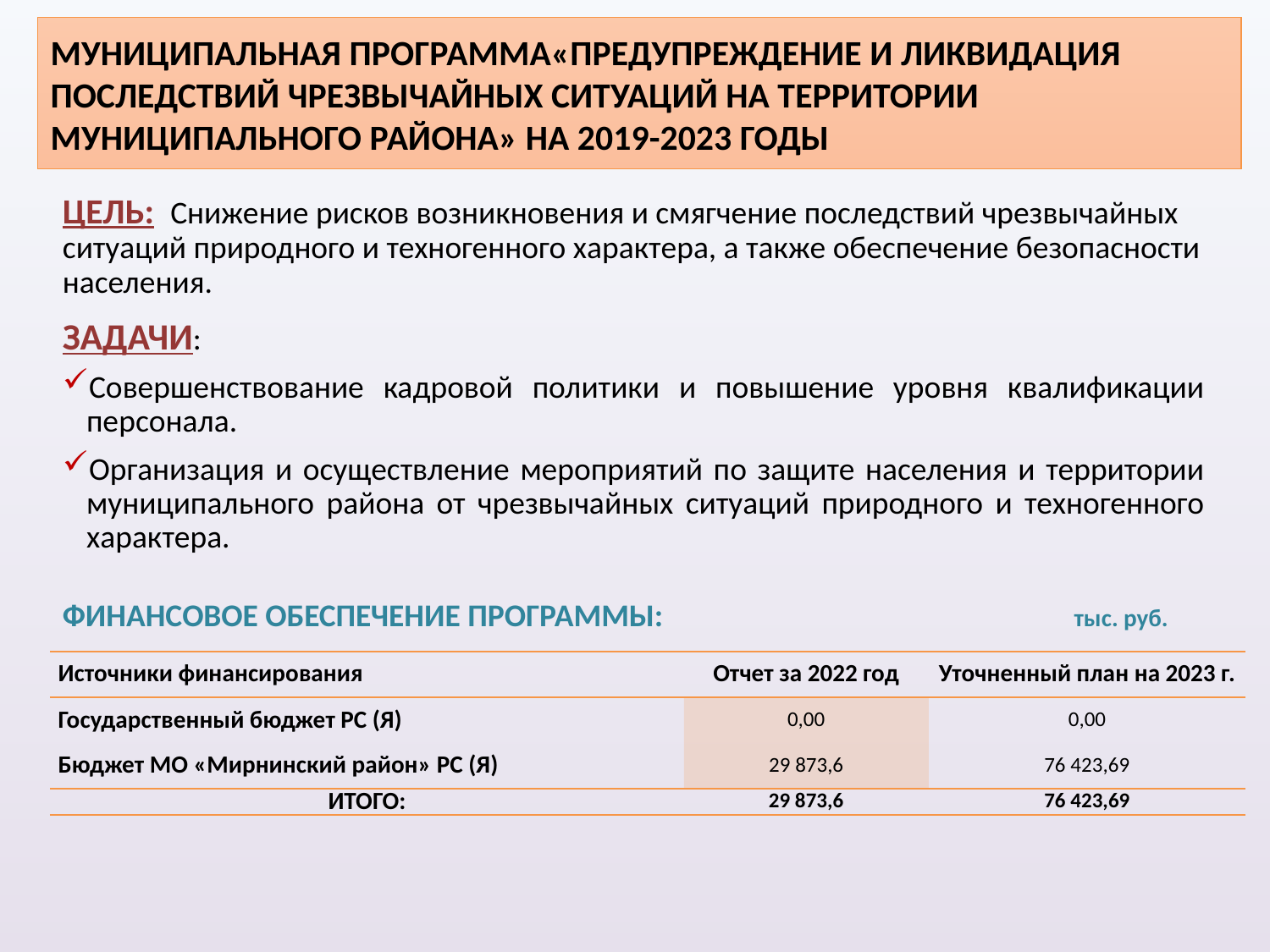

# МУНИЦИПАЛЬНАЯ ПРОГРАММА«ПРЕДУПРЕЖДЕНИЕ И ЛИКВИДАЦИЯ ПОСЛЕДСТВИЙ ЧРЕЗВЫЧАЙНЫХ СИТУАЦИЙ НА ТЕРРИТОРИИ МУНИЦИПАЛЬНОГО РАЙОНА» НА 2019-2023 ГОДЫ
ЦЕЛЬ:  Снижение рисков возникновения и смягчение последствий чрезвычайных ситуаций природного и техногенного характера, а также обеспечение безопасности населения.
ЗАДАЧИ:
Совершенствование кадровой политики и повышение уровня квалификации персонала.
Организация и осуществление мероприятий по защите населения и территории муниципального района от чрезвычайных ситуаций природного и техногенного характера.
ФИНАНСОВОЕ ОБЕСПЕЧЕНИЕ ПРОГРАММЫ:                                                         тыс. руб.
| Источники финансирования | Отчет за 2022 год | Уточненный план на 2023 г. |
| --- | --- | --- |
| Государственный бюджет РС (Я) | 0,00 | 0,00 |
| Бюджет МО «Мирнинский район» РС (Я) | 29 873,6 | 76 423,69 |
| ИТОГО: | 29 873,6 | 76 423,69 |